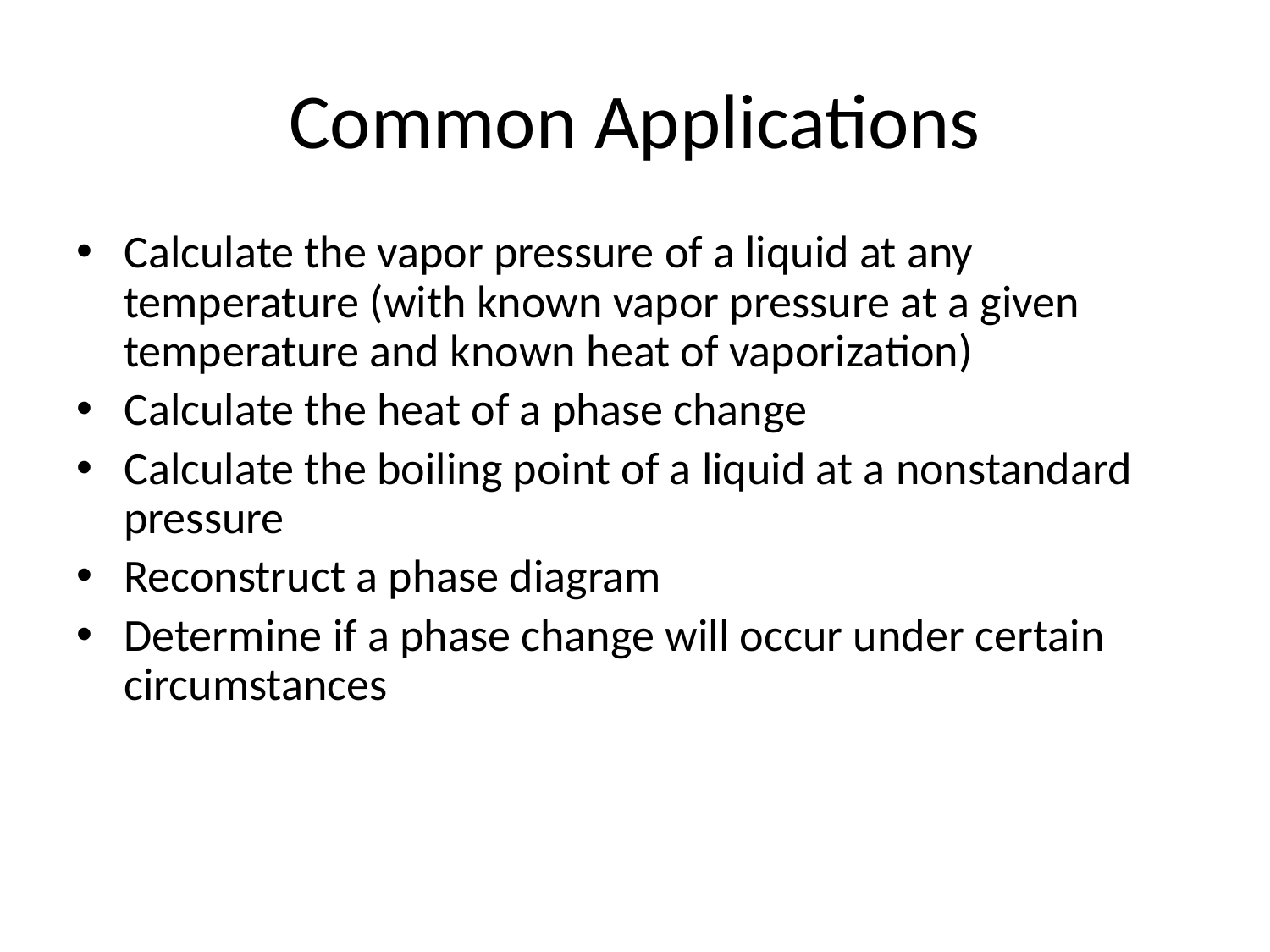

# Common Applications
Calculate the vapor pressure of a liquid at any temperature (with known vapor pressure at a given temperature and known heat of vaporization)
Calculate the heat of a phase change
Calculate the boiling point of a liquid at a nonstandard pressure
Reconstruct a phase diagram
Determine if a phase change will occur under certain circumstances